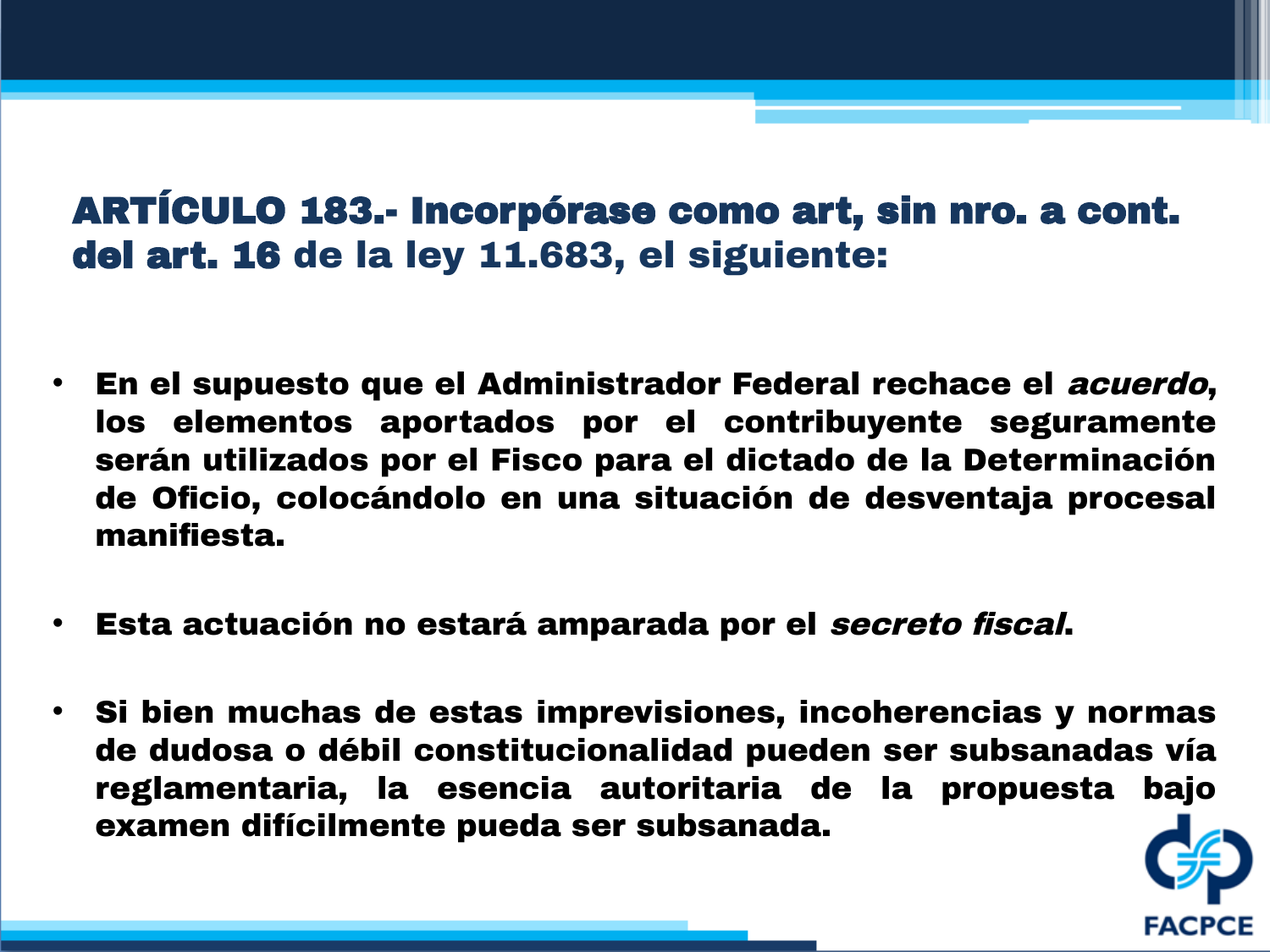

# ARTÍCULO 183.- Incorpórase como art, sin nro. a cont. del art. 16 de la ley 11.683, el siguiente:
En el supuesto que el Administrador Federal rechace el acuerdo, los elementos aportados por el contribuyente seguramente serán utilizados por el Fisco para el dictado de la Determinación de Oficio, colocándolo en una situación de desventaja procesal manifiesta.

Esta actuación no estará amparada por el secreto fiscal.

Si bien muchas de estas imprevisiones, incoherencias y normas de dudosa o débil constitucionalidad pueden ser subsanadas vía reglamentaria, la esencia autoritaria de la propuesta bajo examen difícilmente pueda ser subsanada.